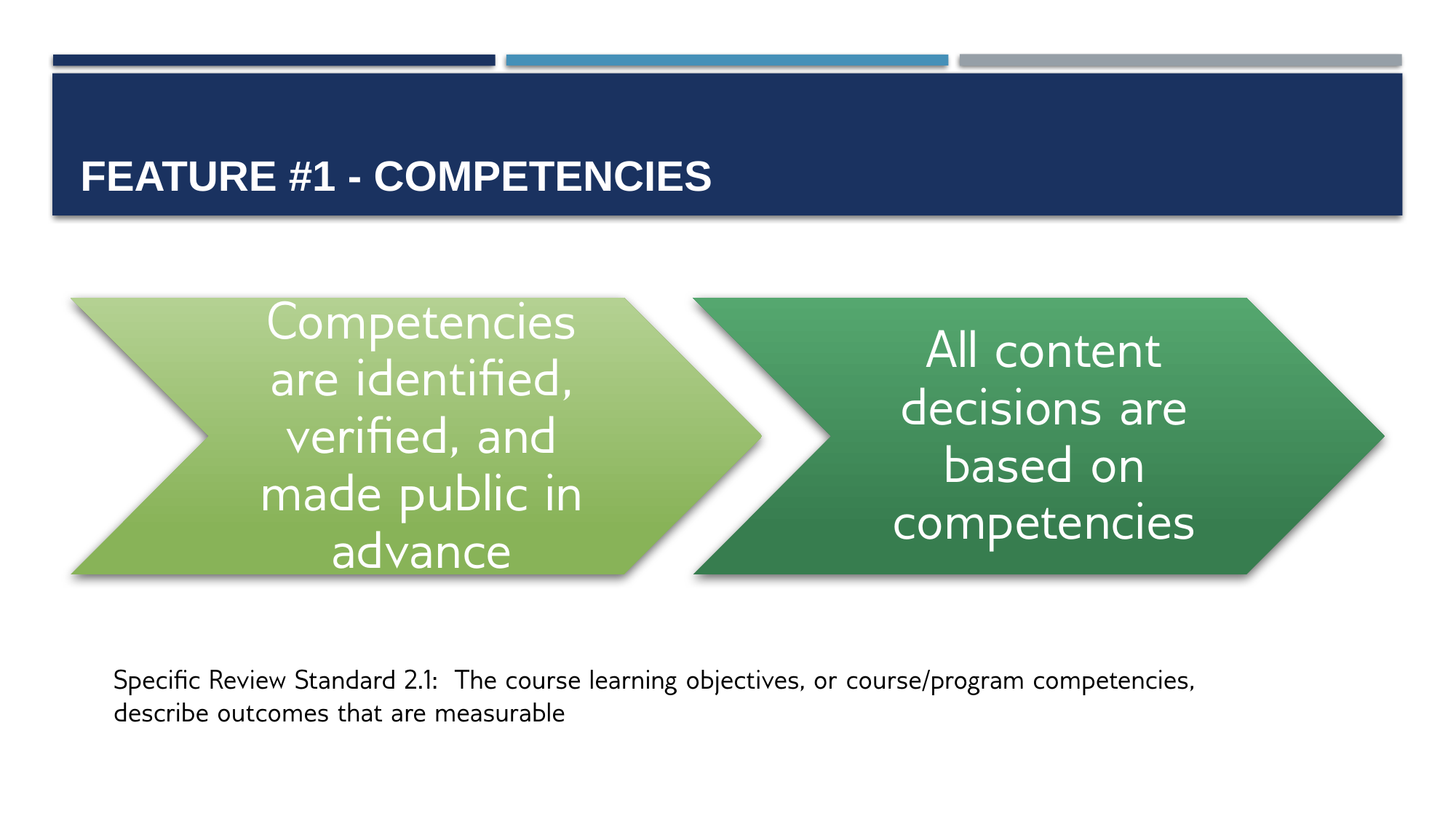

# Feature #1 - Competencies
Competencies are identified, verified, and made public in advance
All content decisions are based on competencies
Specific Review Standard 2.1:  The course learning objectives, or course/program competencies, describe outcomes that are measurable